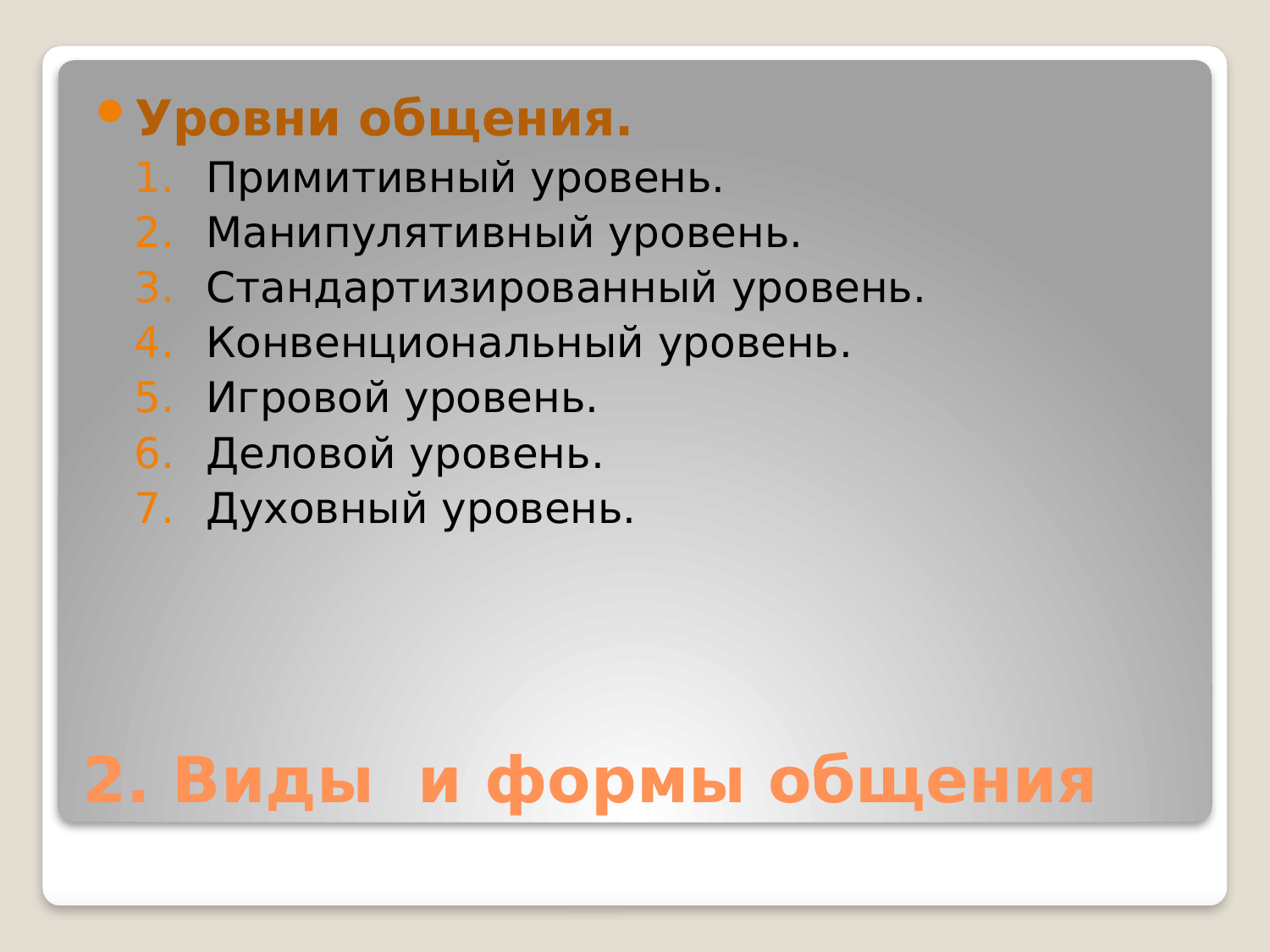

Уровни общения.
Примитивный уровень.
Манипулятивный уровень.
Стандартизированный уровень.
Конвенциональный уровень.
Игровой уровень.
Деловой уровень.
Духовный уровень.
# 2. Виды  и формы общения